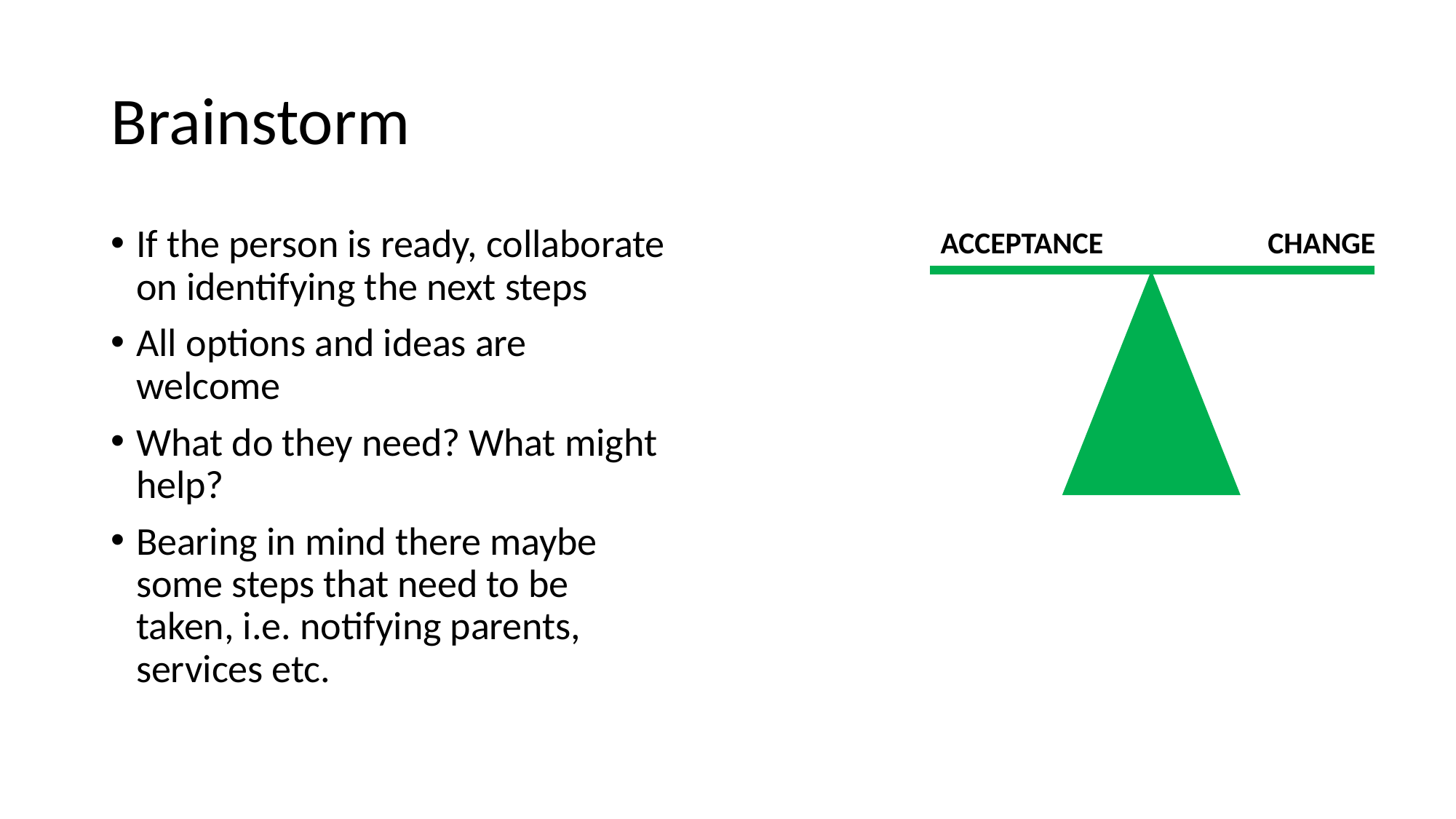

# Brainstorm
If the person is ready, collaborate on identifying the next steps
All options and ideas are welcome
What do they need? What might help?
Bearing in mind there maybe some steps that need to be taken, i.e. notifying parents, services etc.

CHANGE
ACCEPTANCE